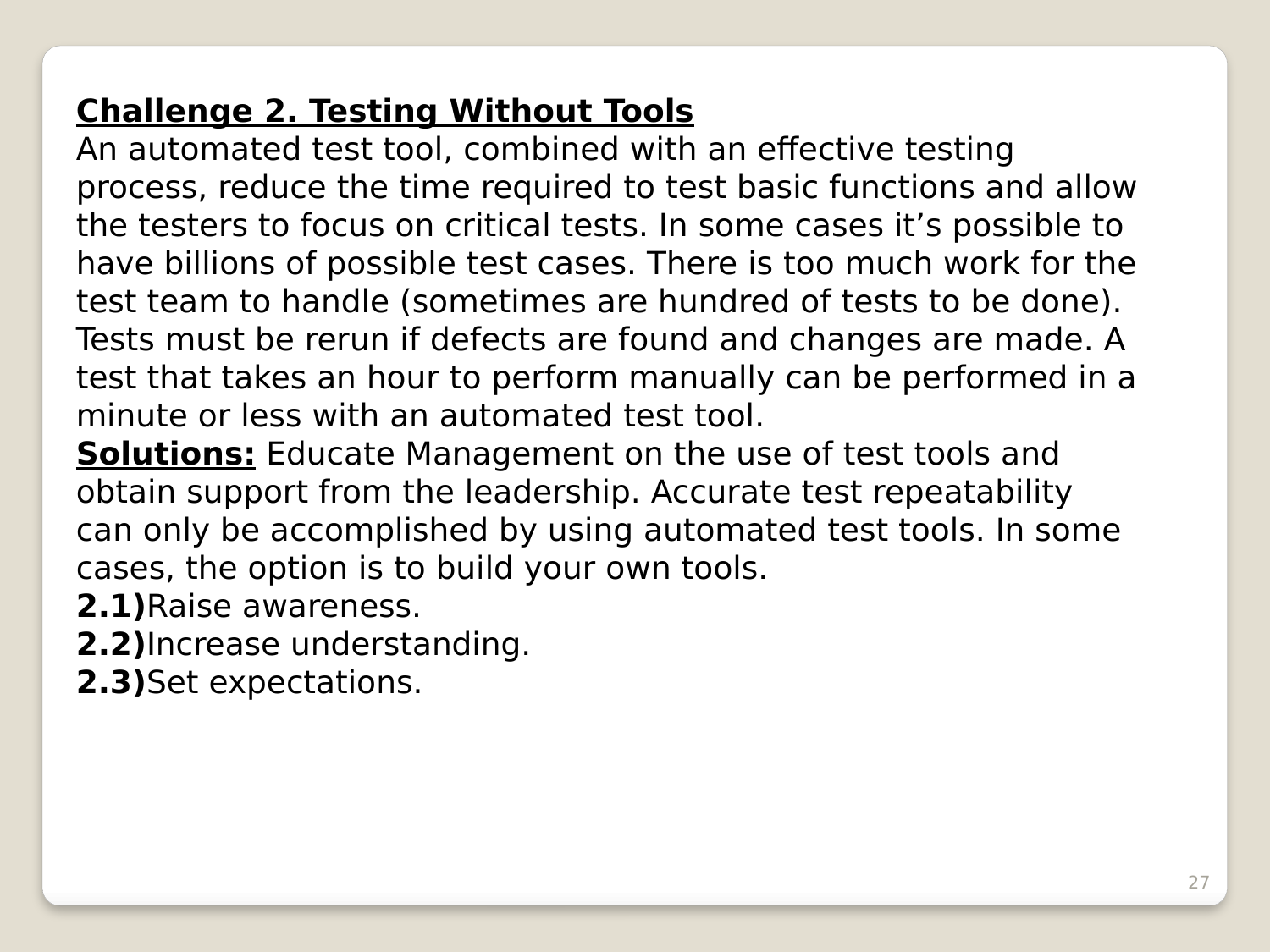

Challenge 2. Testing Without Tools
An automated test tool, combined with an effective testing process, reduce the time required to test basic functions and allow the testers to focus on critical tests. In some cases it’s possible to have billions of possible test cases. There is too much work for the test team to handle (sometimes are hundred of tests to be done). Tests must be rerun if defects are found and changes are made. A test that takes an hour to perform manually can be performed in a minute or less with an automated test tool.
Solutions: Educate Management on the use of test tools and obtain support from the leadership. Accurate test repeatability can only be accomplished by using automated test tools. In some cases, the option is to build your own tools.
2.1)Raise awareness.
2.2)Increase understanding.
2.3)Set expectations.

27